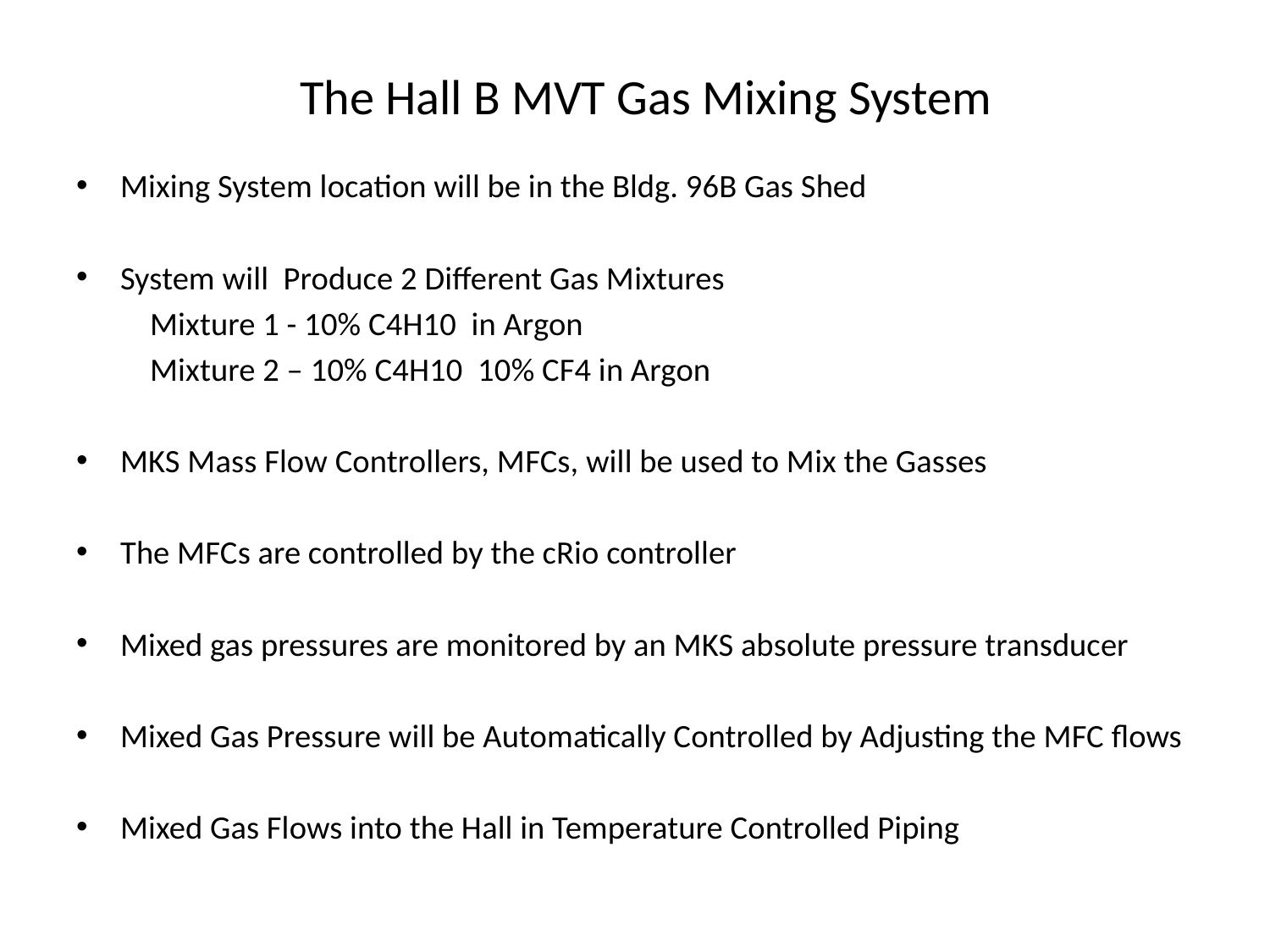

# The Hall B MVT Gas Mixing System
Mixing System location will be in the Bldg. 96B Gas Shed

System will  Produce 2 Different Gas Mixtures
	Mixture 1 - 10% C4H10  in Argon
	Mixture 2 – 10% C4H10  10% CF4 in Argon

MKS Mass Flow Controllers, MFCs, will be used to Mix the Gasses

The MFCs are controlled by the cRio controller

Mixed gas pressures are monitored by an MKS absolute pressure transducer

Mixed Gas Pressure will be Automatically Controlled by Adjusting the MFC flows

Mixed Gas Flows into the Hall in Temperature Controlled Piping